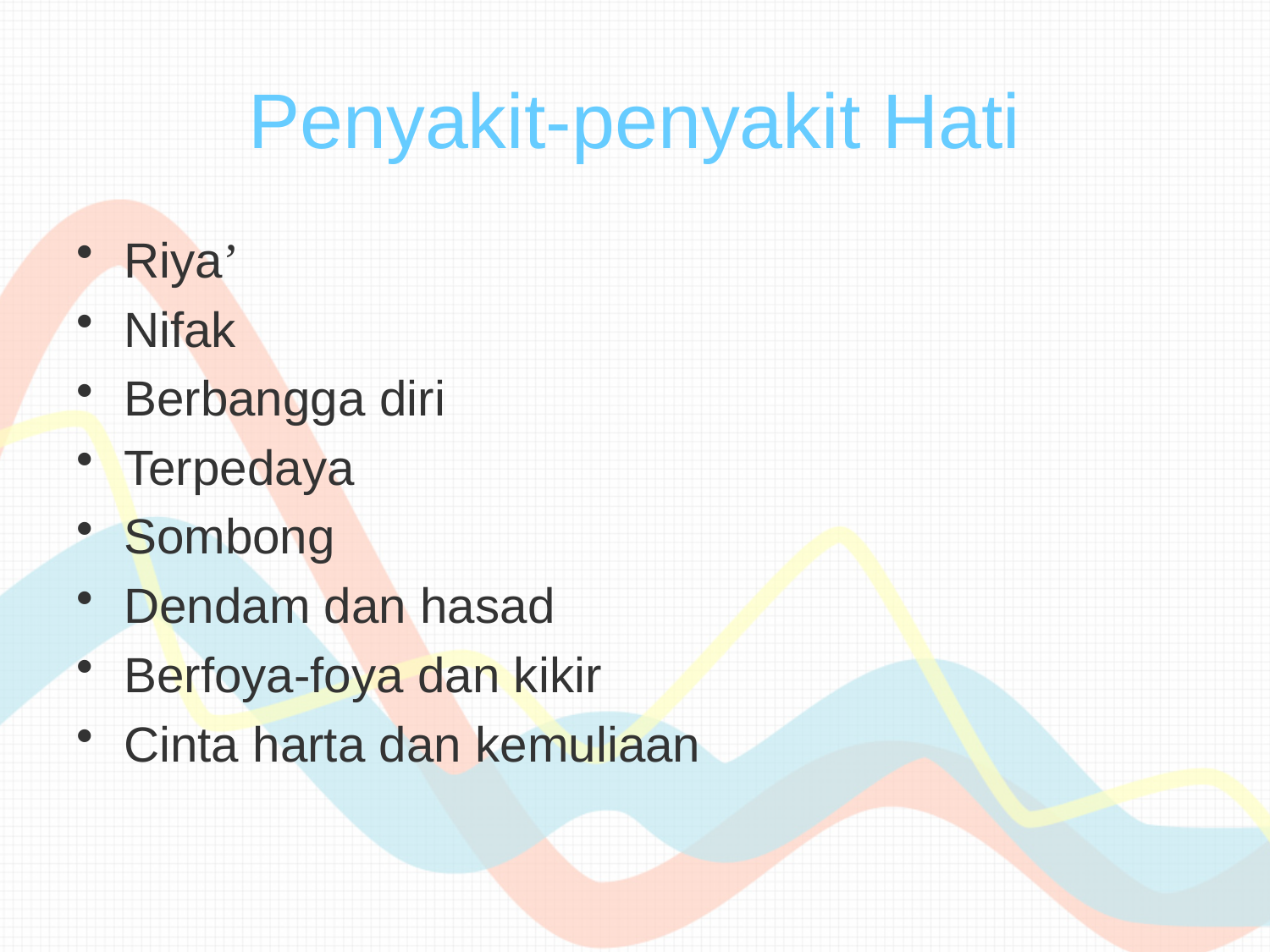

# Penyakit-penyakit Hati
Riya’
Nifak
Berbangga diri
Terpedaya
Sombong
Dendam dan hasad
Berfoya-foya dan kikir
Cinta harta dan kemuliaan